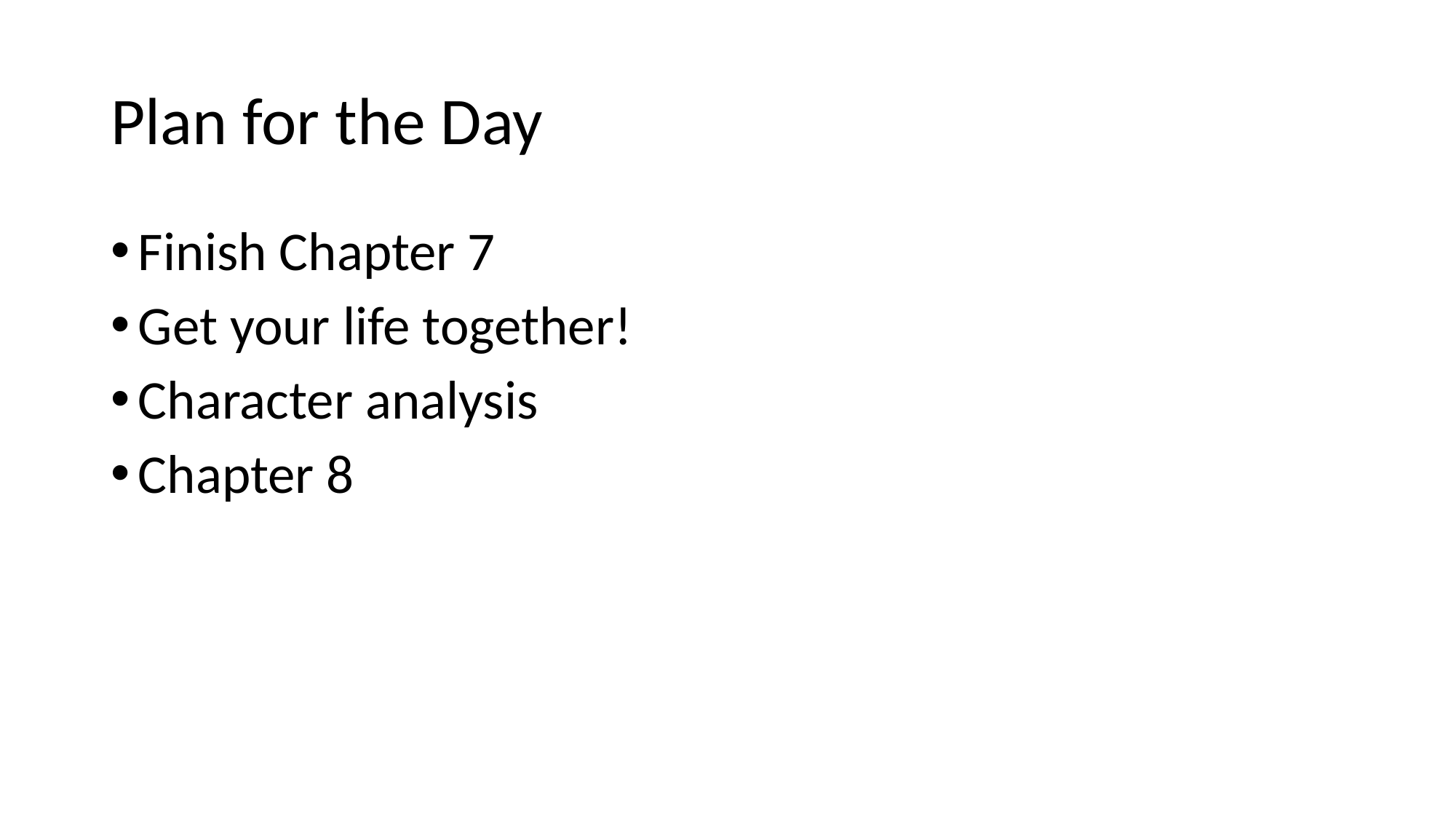

# Plan for the Day
Finish Chapter 7
Get your life together!
Character analysis
Chapter 8